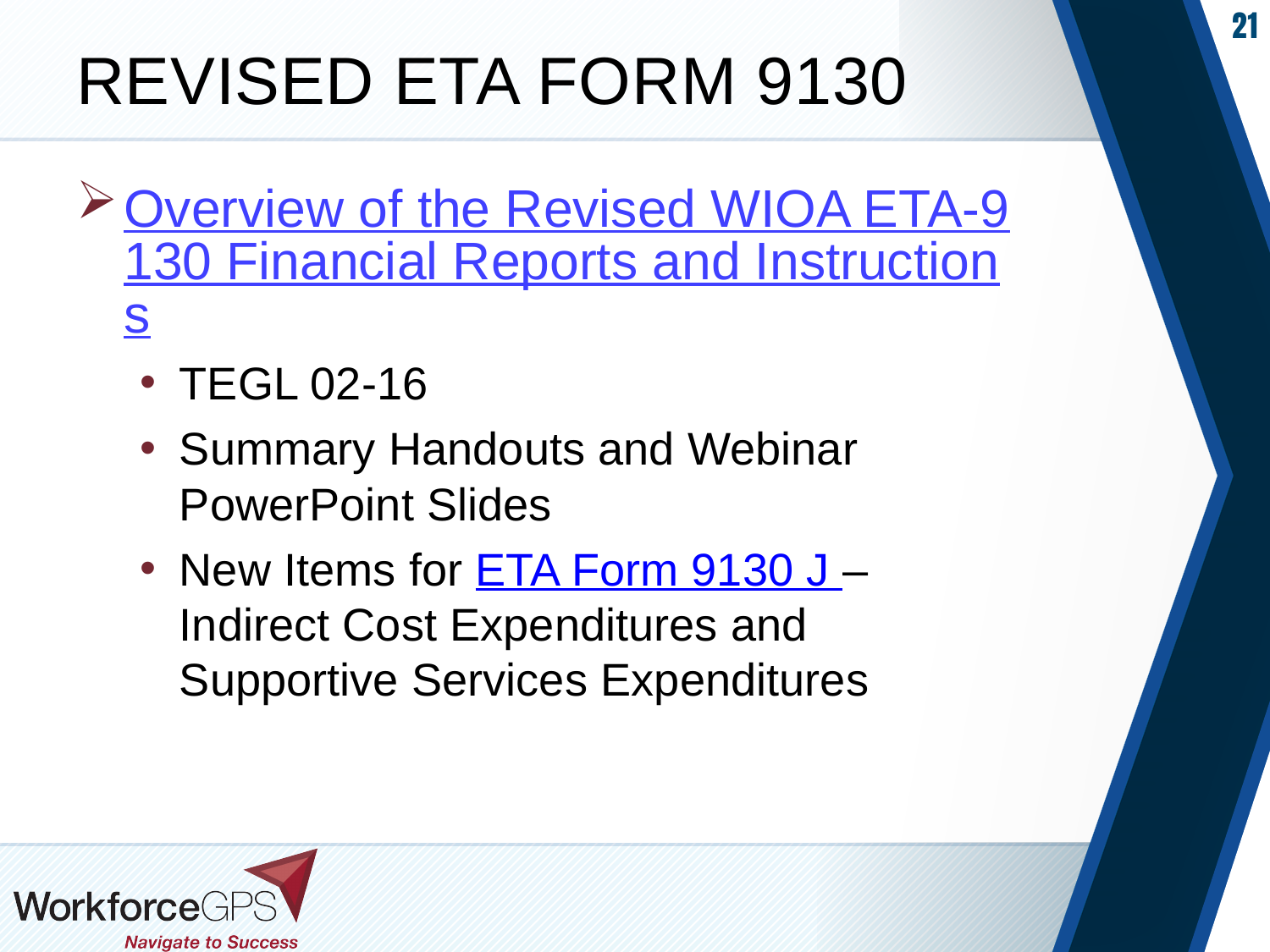

# Revised ETA Form 9130
Overview of the Revised WIOA ETA-9130 Financial Reports and Instructions
TEGL 02-16
Summary Handouts and Webinar PowerPoint Slides
New Items for ETA Form 9130 J – Indirect Cost Expenditures and Supportive Services Expenditures